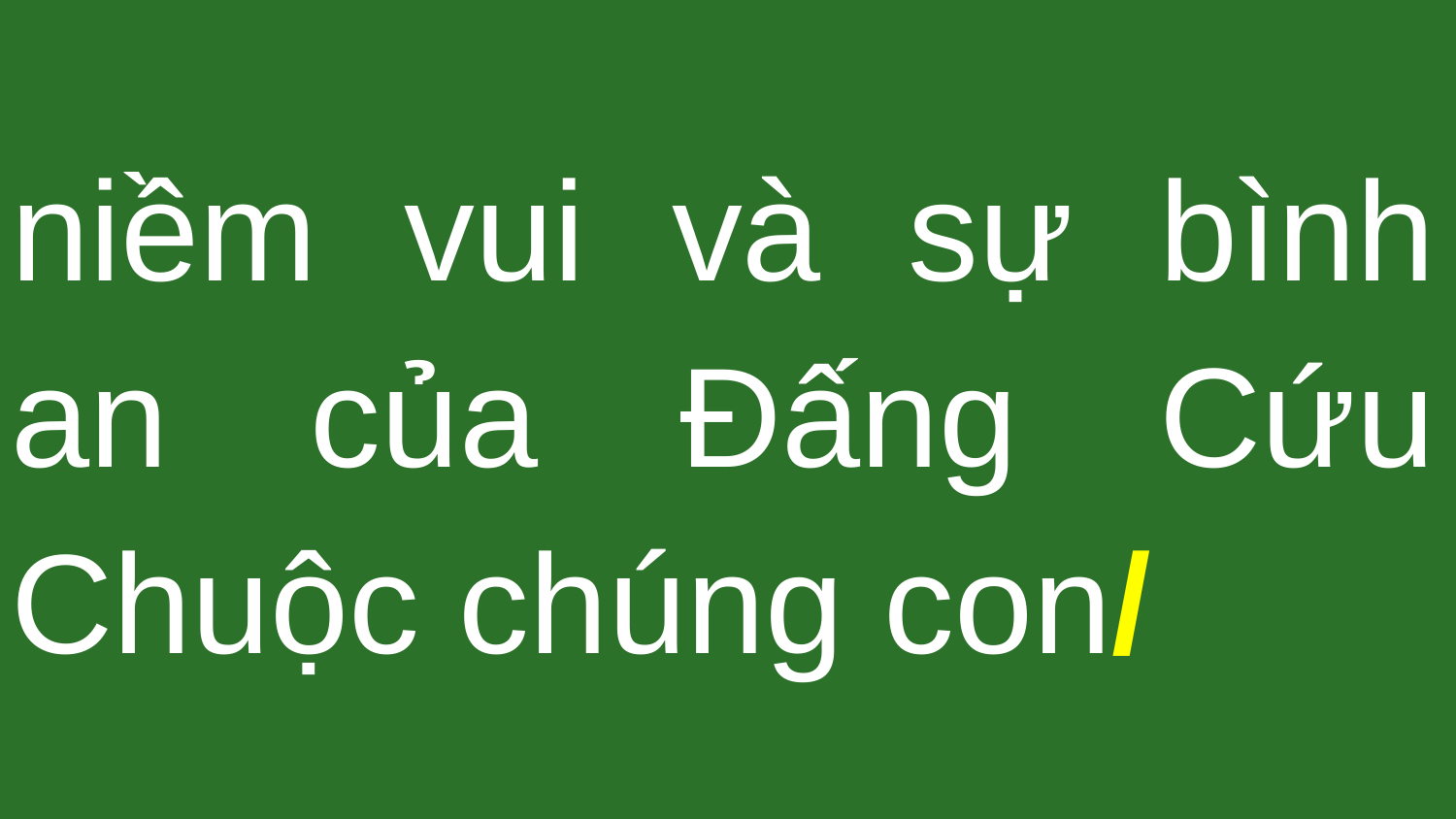

niềm vui và sự bình an của Đấng Cứu Chuộc chúng con/